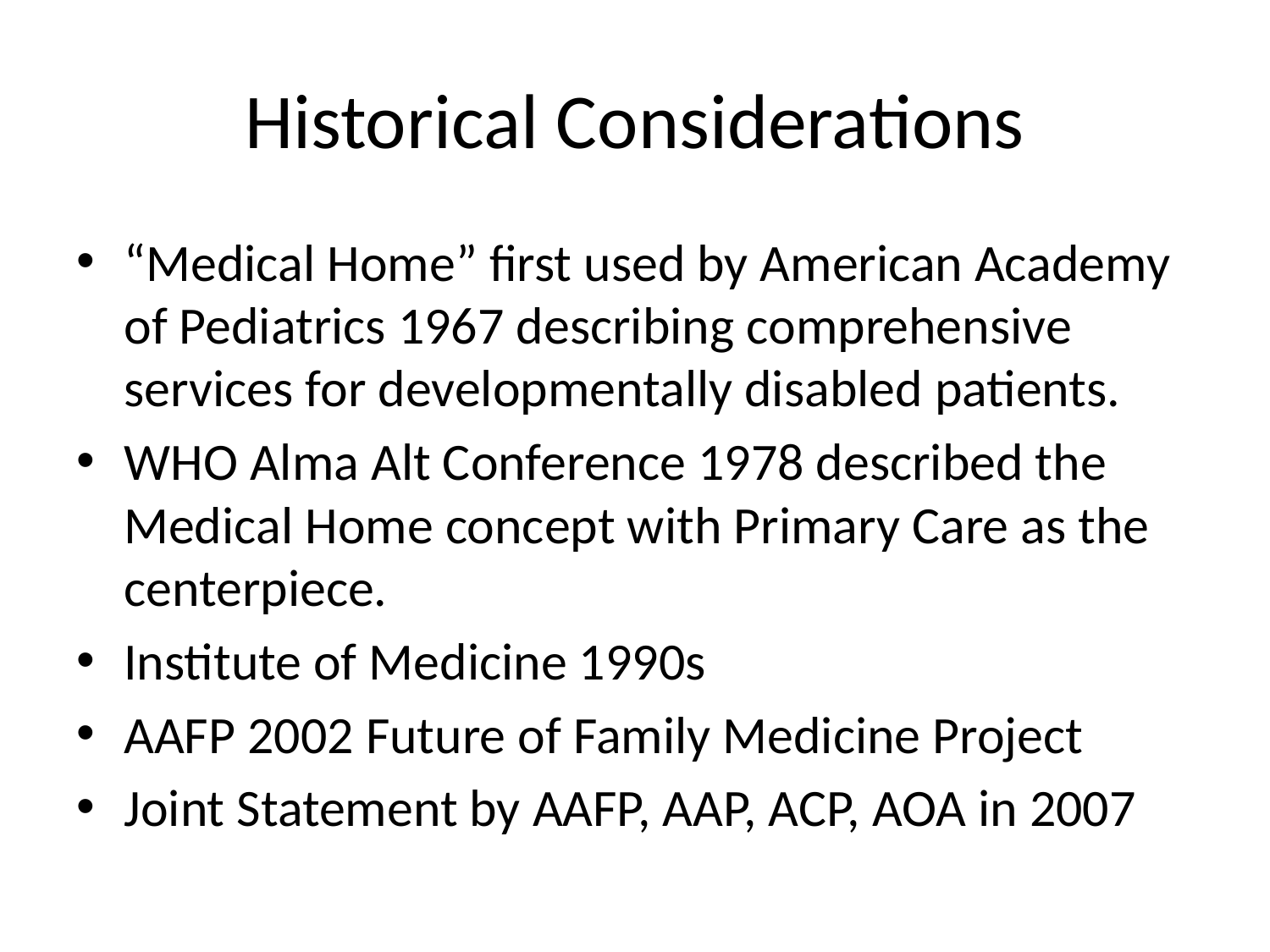

# Historical Considerations
“Medical Home” first used by American Academy of Pediatrics 1967 describing comprehensive services for developmentally disabled patients.
WHO Alma Alt Conference 1978 described the Medical Home concept with Primary Care as the centerpiece.
Institute of Medicine 1990s
AAFP 2002 Future of Family Medicine Project
Joint Statement by AAFP, AAP, ACP, AOA in 2007